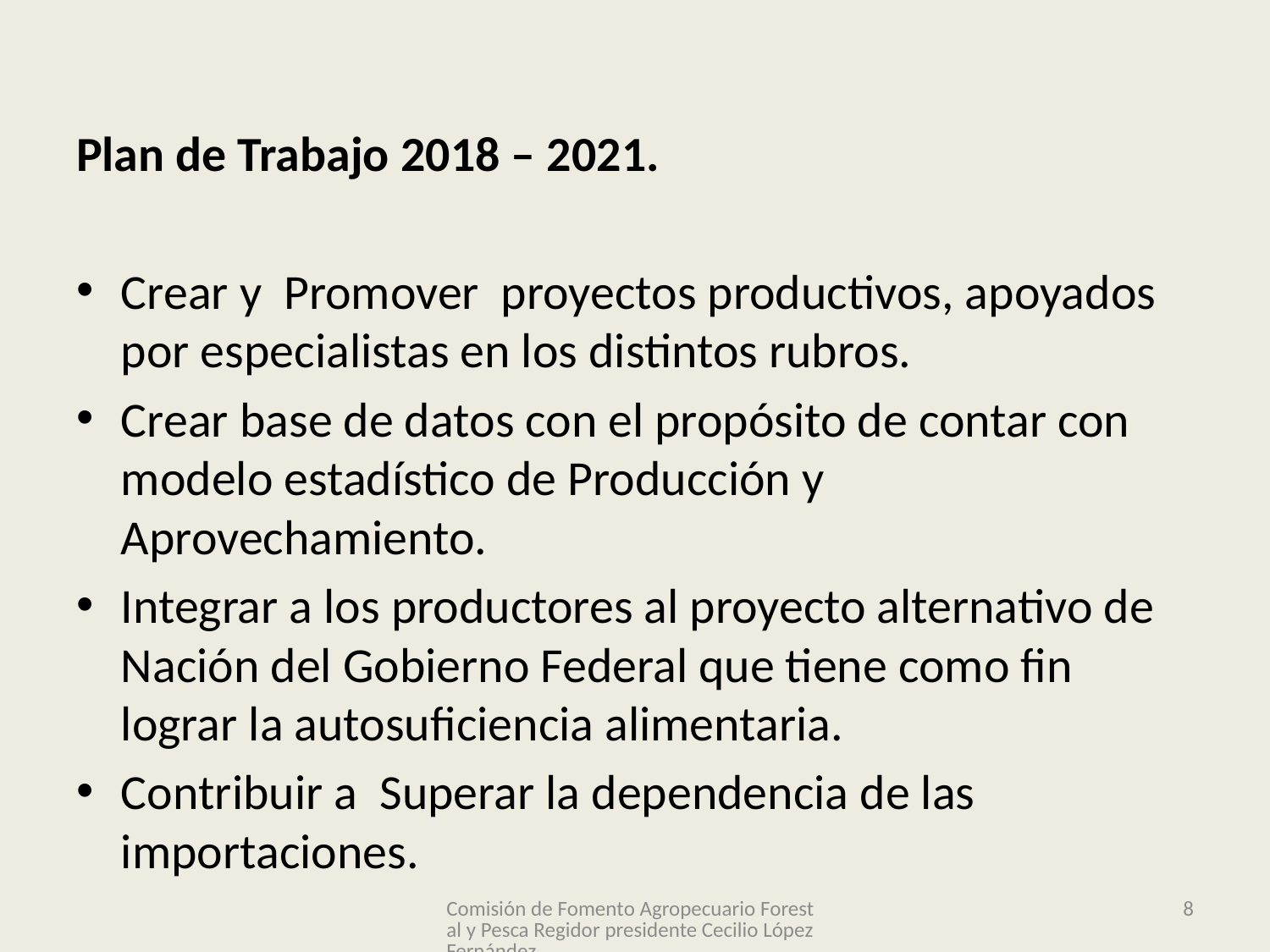

Plan de Trabajo 2018 – 2021.

Crear y  Promover  proyectos productivos, apoyados por especialistas en los distintos rubros.
Crear base de datos con el propósito de contar con modelo estadístico de Producción y Aprovechamiento.
Integrar a los productores al proyecto alternativo de Nación del Gobierno Federal que tiene como fin lograr la autosuficiencia alimentaria.
Contribuir a  Superar la dependencia de las importaciones.

Comisión de Fomento Agropecuario Forestal y Pesca Regidor presidente Cecilio López Fernández
8